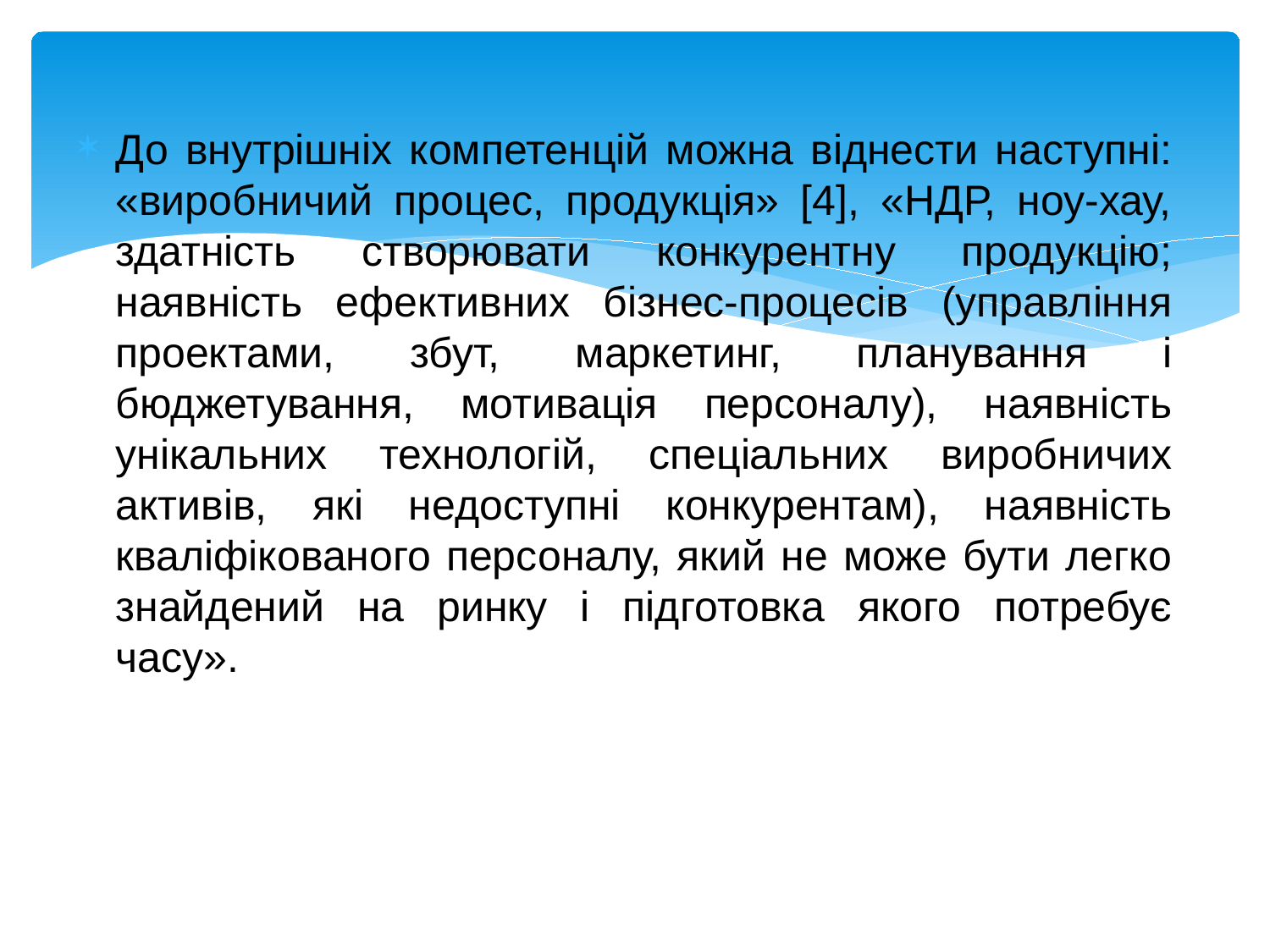

До внутрішніх компетенцій можна віднести наступні: «виробничий процес, продукція» [4], «НДР, ноу-хау, здатність створювати конкурентну продукцію; наявність ефективних бізнес-процесів (управління проектами, збут, маркетинг, планування і бюджетування, мотивація персоналу), наявність унікальних технологій, спеціальних виробничих активів, які недоступні конкурентам), наявність кваліфікованого персоналу, який не може бути легко знайдений на ринку і підготовка якого потребує часу».